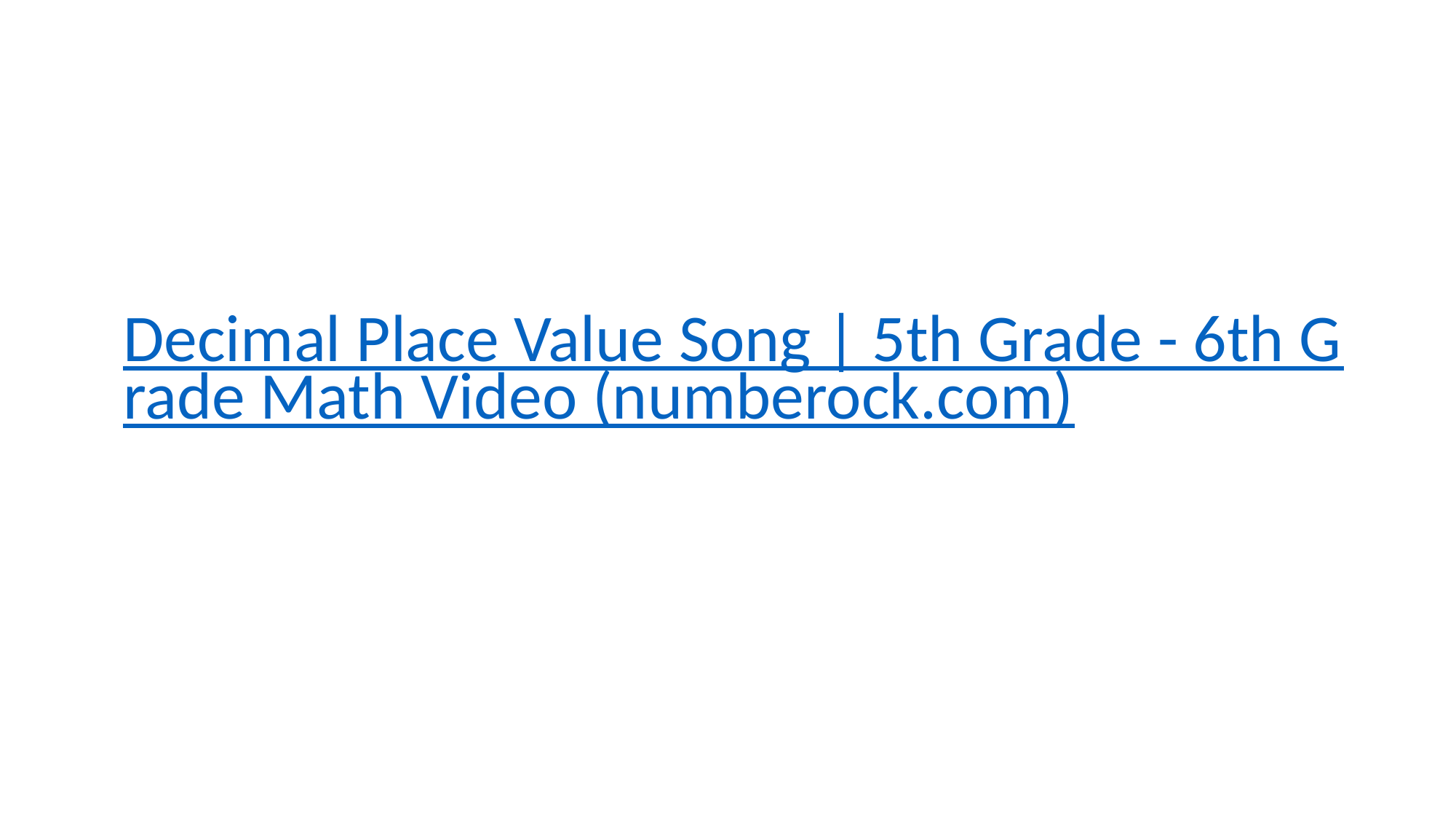

# Decimal Place Value Song | 5th Grade - 6th Grade Math Video (numberock.com)